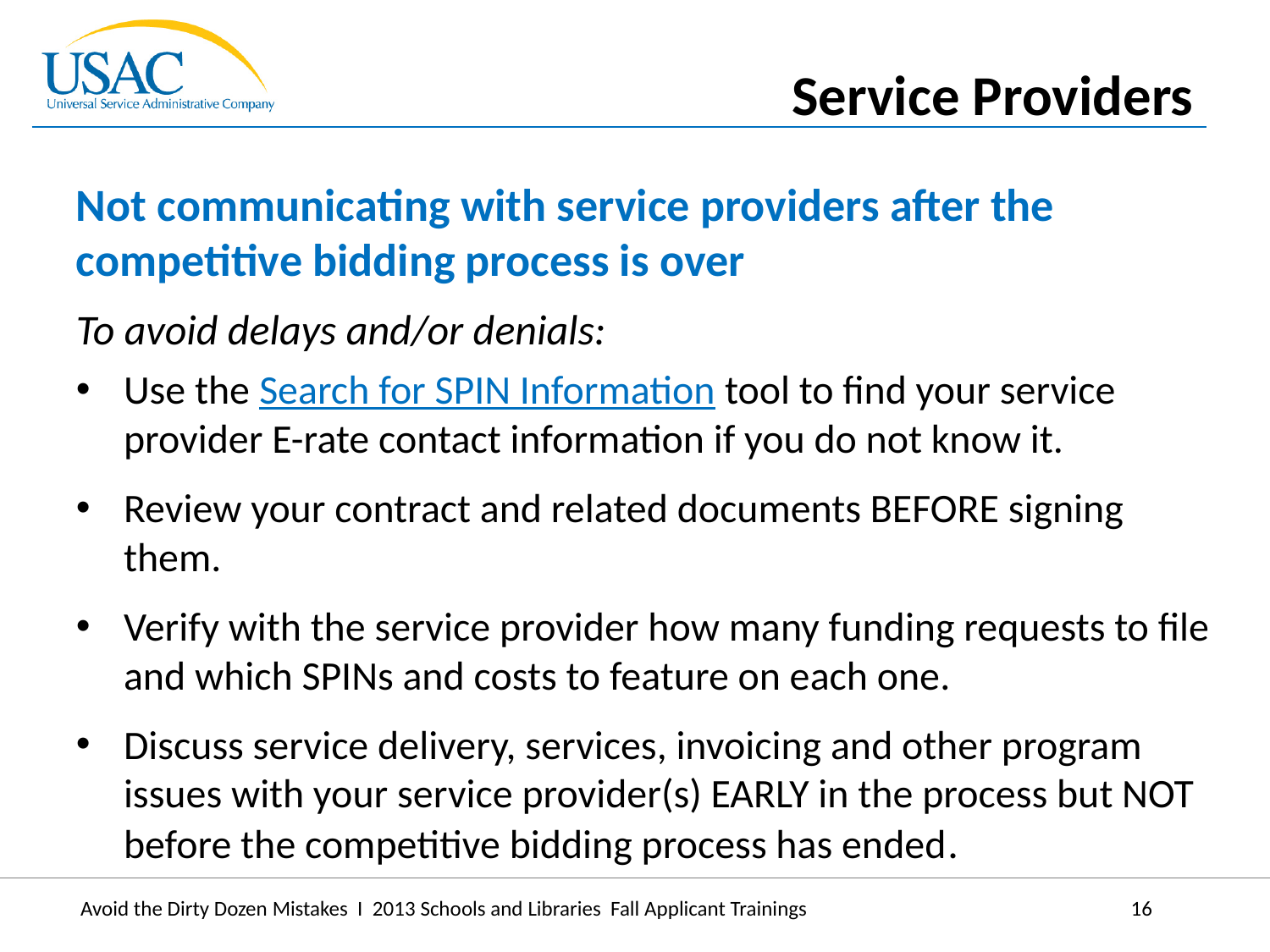

Service Providers
Not communicating with service providers after the competitive bidding process is over
To avoid delays and/or denials:
Use the Search for SPIN Information tool to find your service provider E-rate contact information if you do not know it.
Review your contract and related documents BEFORE signing them.
Verify with the service provider how many funding requests to file and which SPINs and costs to feature on each one.
Discuss service delivery, services, invoicing and other program issues with your service provider(s) EARLY in the process but NOT before the competitive bidding process has ended.